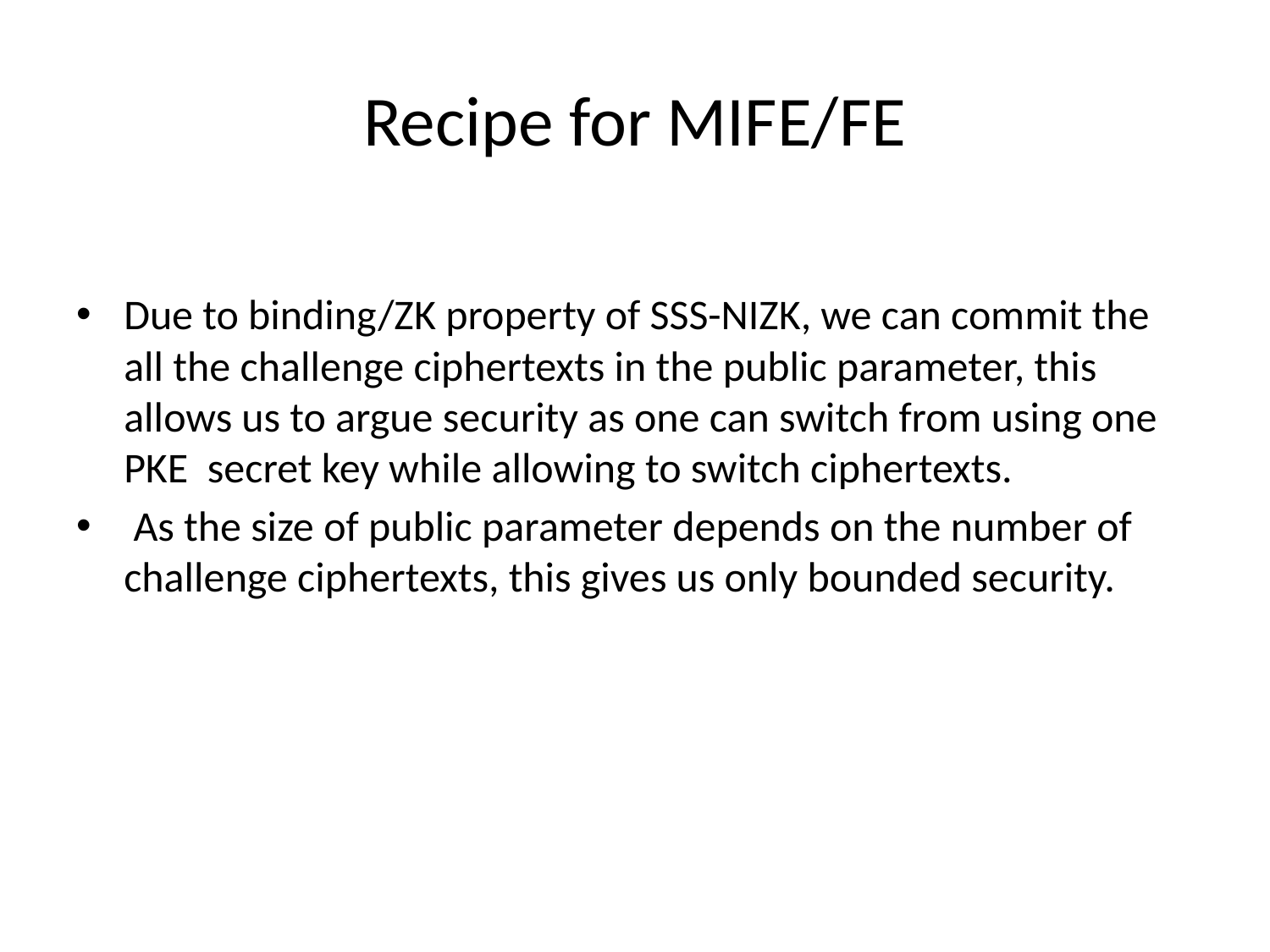

# Recipe for MIFE/FE

Due to binding/ZK property of SSS-NIZK, we can commit the all the challenge ciphertexts in the public parameter, this allows us to argue security as one can switch from using one PKE  secret key while allowing to switch ciphertexts.
 As the size of public parameter depends on the number of challenge ciphertexts, this gives us only bounded security.